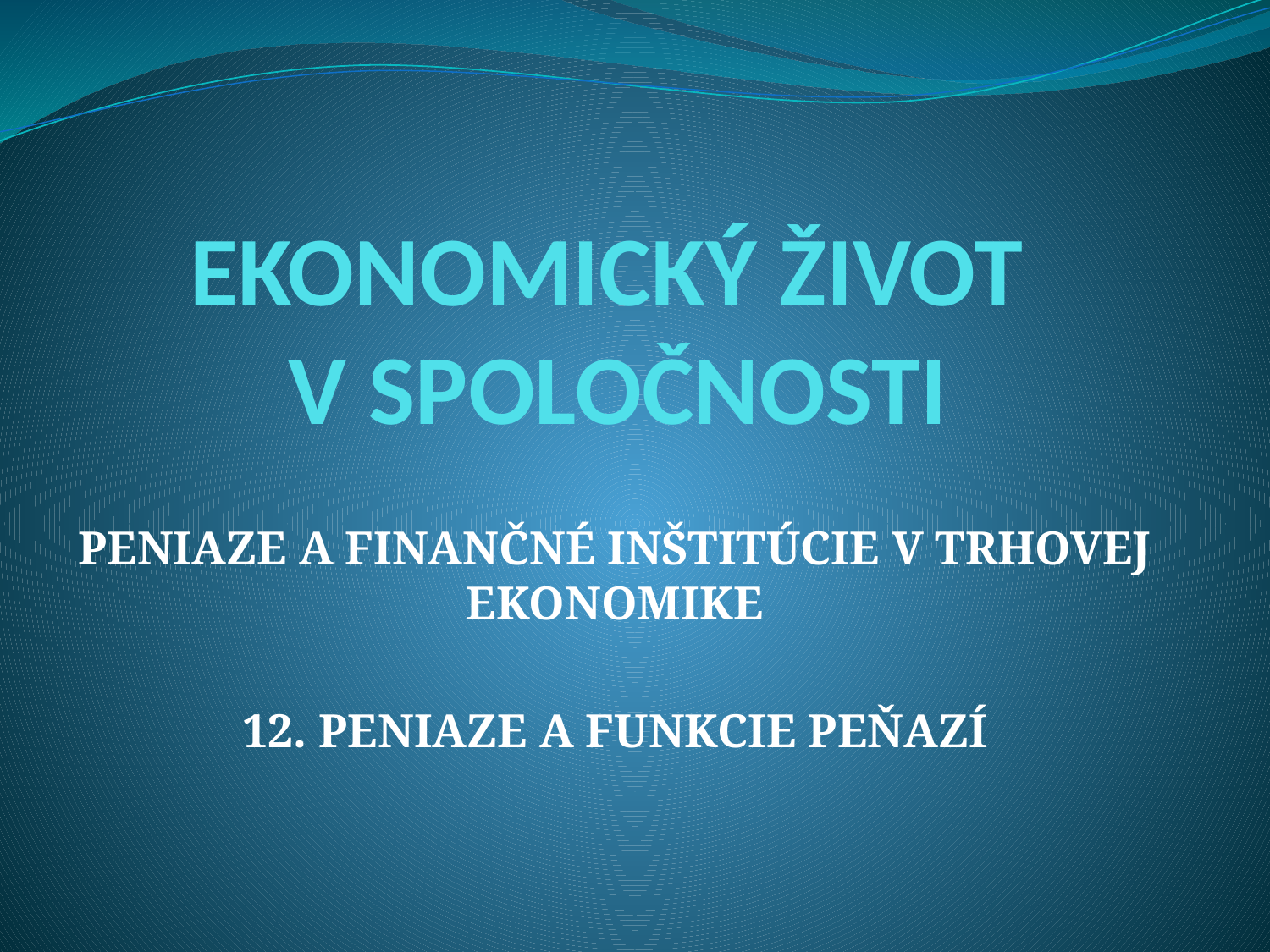

# EKONOMICKÝ ŽIVOT V SPOLOČNOSTI

PENIAZE A FINANČNÉ INŠTITÚCIE V TRHOVEJ EKONOMIKE

12. PENIAZE A FUNKCIE PEŇAZÍ